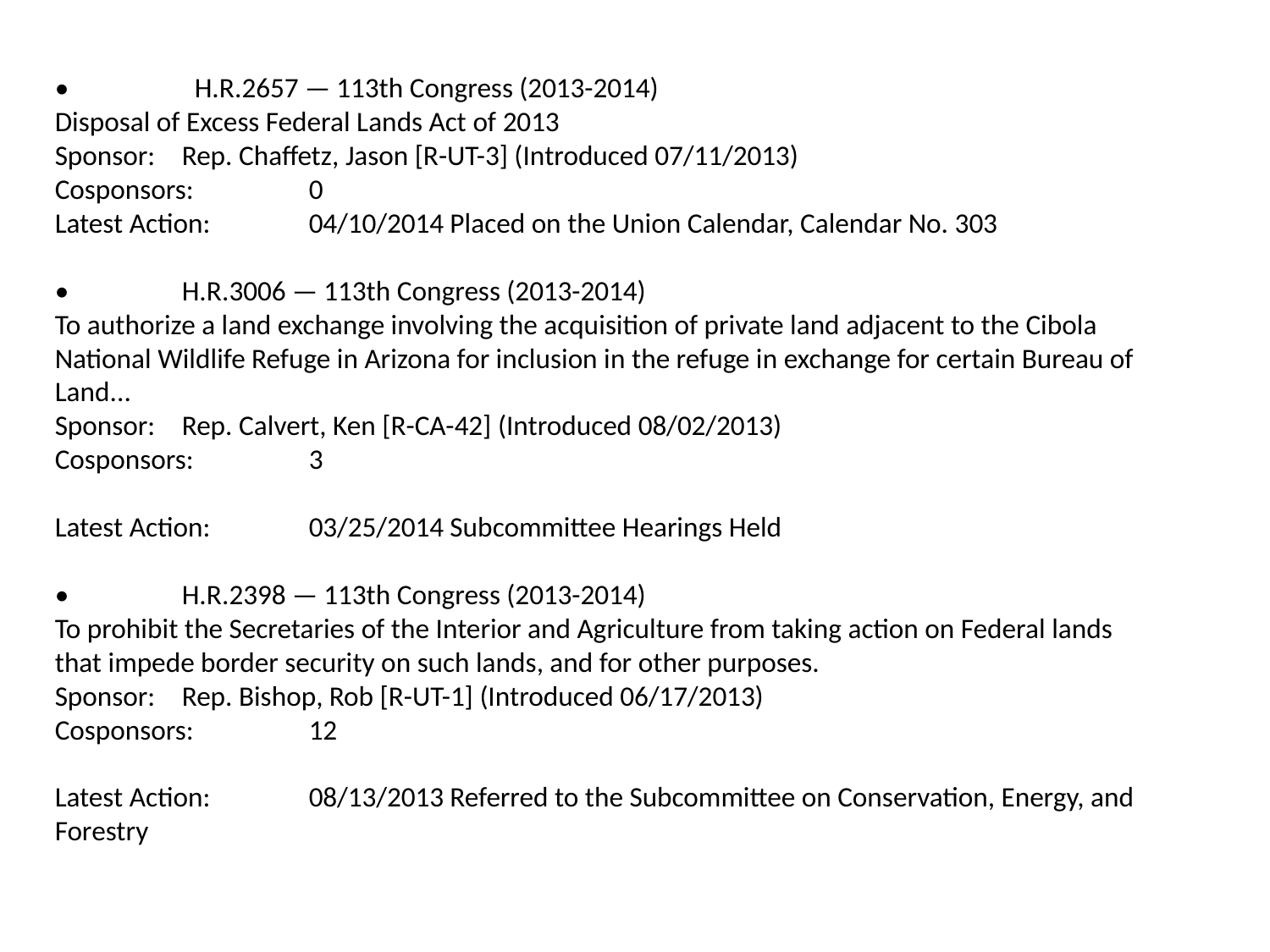

•	  H.R.2657 — 113th Congress (2013-2014)
Disposal of Excess Federal Lands Act of 2013
Sponsor:	Rep. Chaffetz, Jason [R-UT-3] (Introduced 07/11/2013)
Cosponsors:	0
Latest Action:	04/10/2014 Placed on the Union Calendar, Calendar No. 303

•	H.R.3006 — 113th Congress (2013-2014)
To authorize a land exchange involving the acquisition of private land adjacent to the Cibola National Wildlife Refuge in Arizona for inclusion in the refuge in exchange for certain Bureau of Land...
Sponsor:	Rep. Calvert, Ken [R-CA-42] (Introduced 08/02/2013)
Cosponsors:	3

Latest Action:	03/25/2014 Subcommittee Hearings Held

•	H.R.2398 — 113th Congress (2013-2014)
To prohibit the Secretaries of the Interior and Agriculture from taking action on Federal lands that impede border security on such lands, and for other purposes.
Sponsor:	Rep. Bishop, Rob [R-UT-1] (Introduced 06/17/2013)
Cosponsors:	12

Latest Action:	08/13/2013 Referred to the Subcommittee on Conservation, Energy, and Forestry